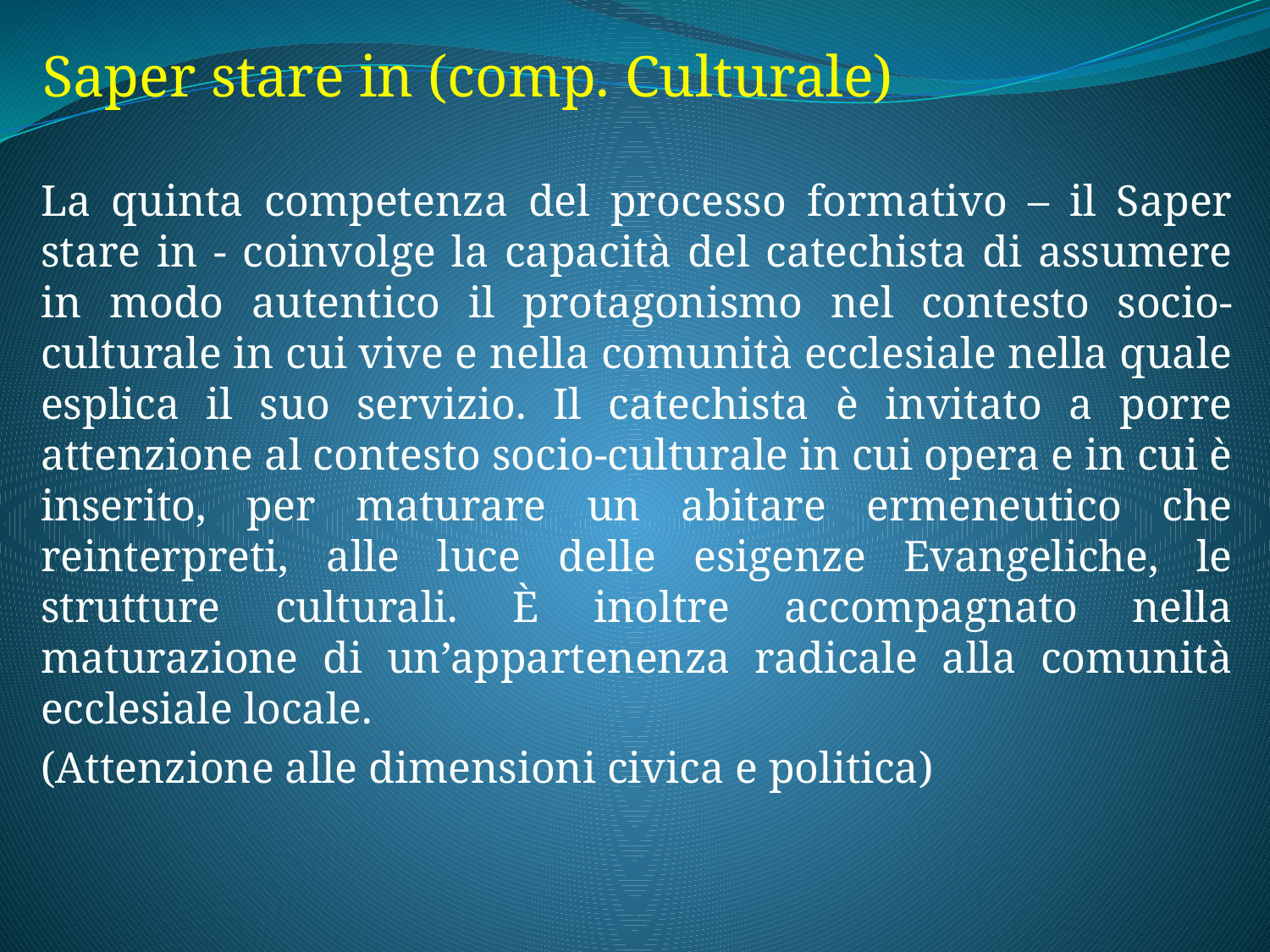

# Saper stare in (comp. Culturale)
La quinta competenza del processo formativo – il Saper stare in - coinvolge la capacità del catechista di assumere in modo autentico il protagonismo nel contesto socio-culturale in cui vive e nella comunità ecclesiale nella quale esplica il suo servizio. Il catechista è invitato a porre attenzione al contesto socio-culturale in cui opera e in cui è inserito, per maturare un abitare ermeneutico che reinterpreti, alle luce delle esigenze Evangeliche, le strutture culturali. È inoltre accompagnato nella maturazione di un’appartenenza radicale alla comunità ecclesiale locale.
(Attenzione alle dimensioni civica e politica)